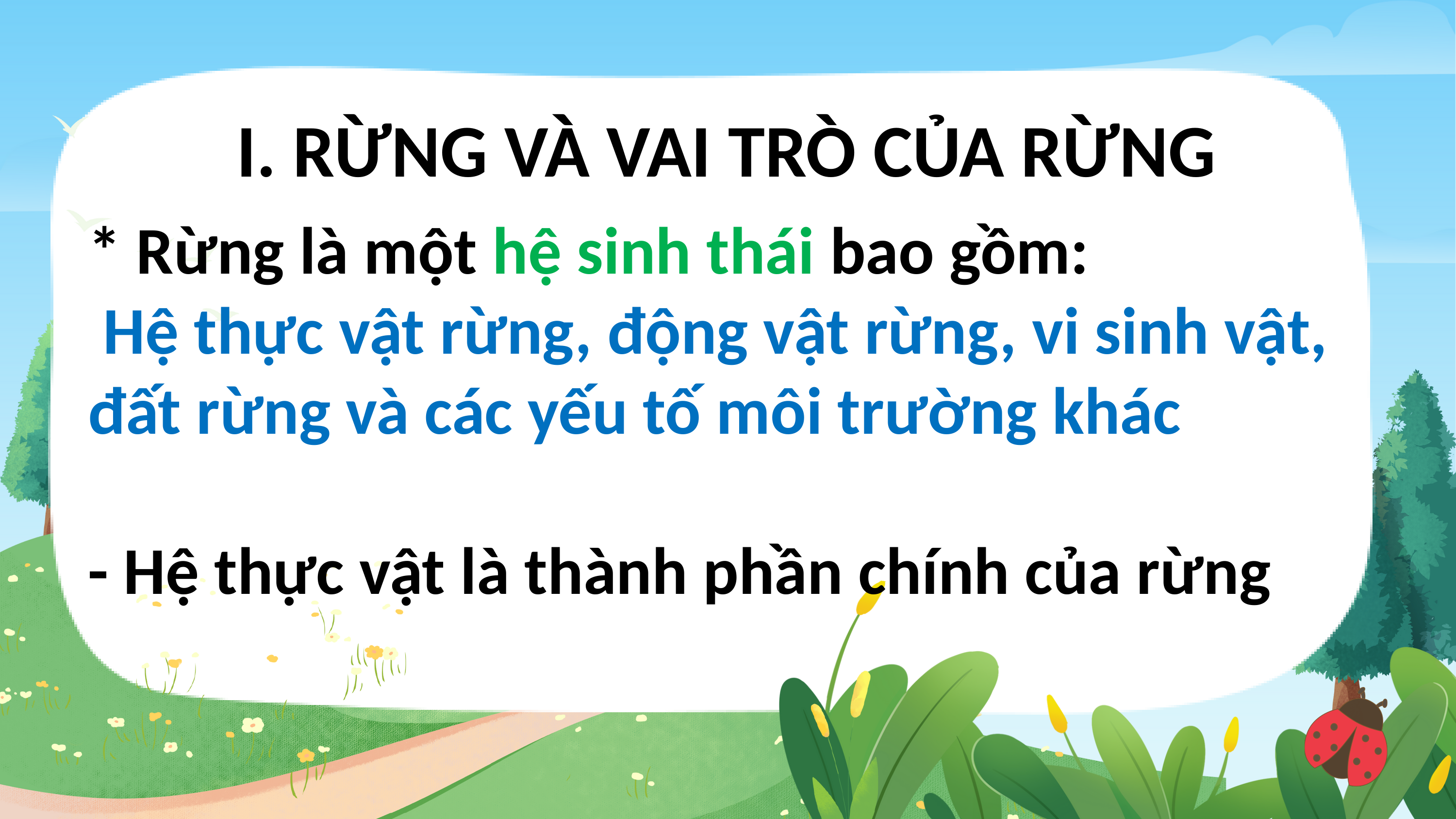

I. RỪNG VÀ VAI TRÒ CỦA RỪNG

* Rừng là một hệ sinh thái bao gồm:
 Hệ thực vật rừng, động vật rừng, vi sinh vật, đất rừng và các yếu tố môi trường khác

- Hệ thực vật là thành phần chính của rừng